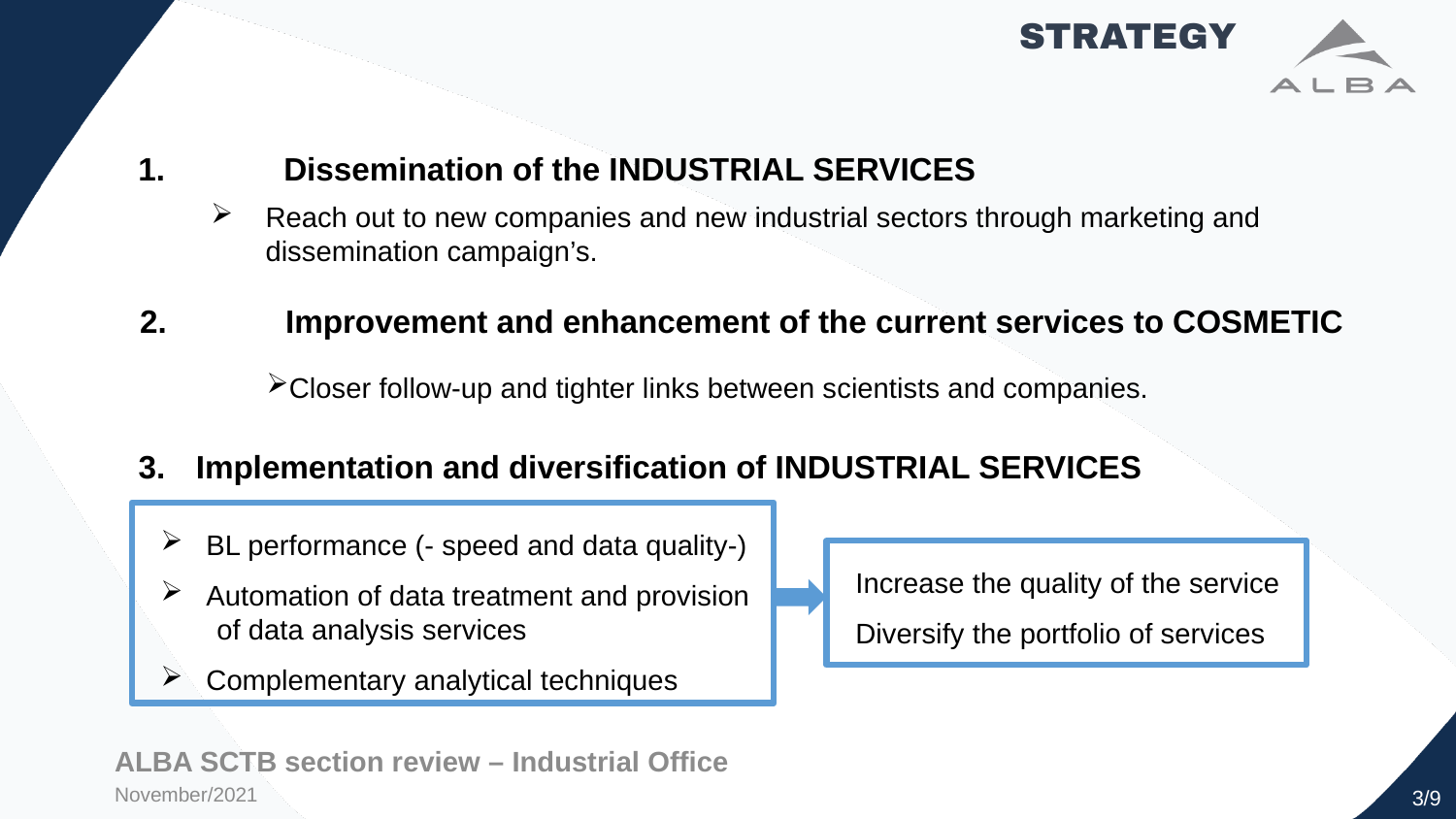

STRATEGY
1.	Dissemination of the INDUSTRIAL SERVICES
Reach out to new companies and new industrial sectors through marketing and   dissemination campaign’s.

2.	Improvement and enhancement of the current services to COSMETIC
Closer follow-up and tighter links between scientists and companies.
3.	Implementation and diversification of INDUSTRIAL SERVICES

BL performance (- speed and data quality-)
Automation of data treatment and provision
       of data analysis services
Complementary analytical techniques

Increase the quality of the service
Diversify the portfolio of services

ALBA SCTB section review – Industrial Office
3/9
November/2021